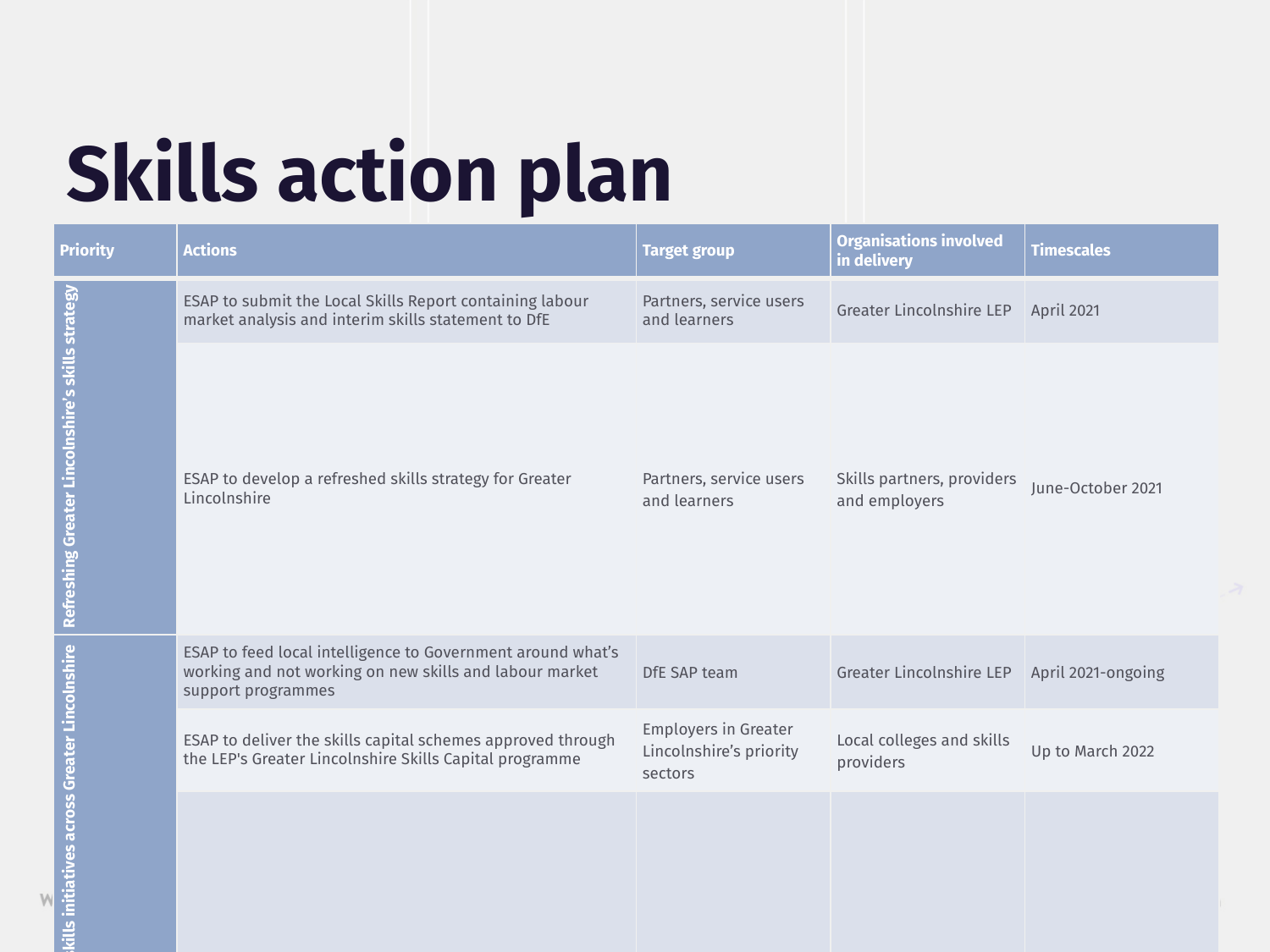

# Skills action plan
| Priority | Actions | Target group | Organisations involved in delivery | Timescales |
| --- | --- | --- | --- | --- |
| Refreshing Greater Lincolnshire’s skills strategy | ESAP to submit the Local Skills Report containing labour market analysis and interim skills statement to DfE | Partners, service users and learners | Greater Lincolnshire LEP | April 2021 |
|  | ESAP to develop a refreshed skills strategy for Greater Lincolnshire | Partners, service users and learners | Skills partners, providers and employers | June-October 2021 |
| Maximising the impact of national employment and skills initiatives across Greater Lincolnshire | ESAP to feed local intelligence to Government around what’s working and not working on new skills and labour market support programmes | DfE SAP team | Greater Lincolnshire LEP | April 2021-ongoing |
|  | ESAP to deliver the skills capital schemes approved through the LEP's Greater Lincolnshire Skills Capital programme | Employers in Greater Lincolnshire’s priority sectors | Local colleges and skills providers | Up to March 2022 |
|  | ESAP to influence delivery of ESF programme: including programmes through Co-financing partners ESFA, Big Lottery | ESF programme users: further from the labour market | ESF delivery partners | Until March 2023 |
| Upskilling and retraining people for jobs of the future including apprenticeships | ESAP to update and publish the draft 2020 Apprenticeship Strategy and take forward actions | Employers and apprenticeship providers and people | Local partners, employers and apprenticeship levy payers | May 2021 |